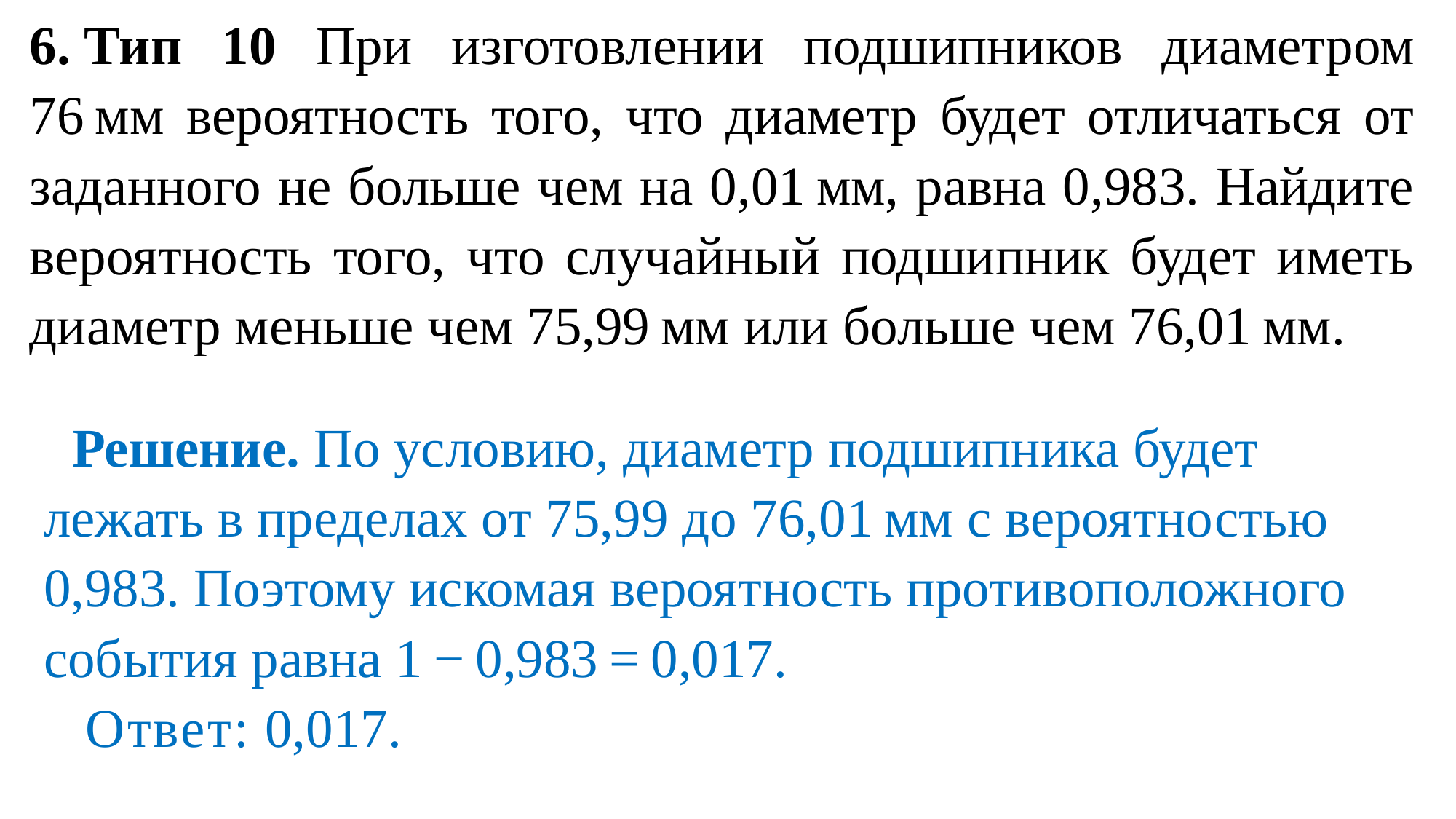

6. Тип 10 При изготовлении подшипников диаметром 76 мм вероятность того, что диаметр будет отличаться от заданного не больше чем на 0,01 мм, равна 0,983. Найдите вероятность того, что случайный подшипник будет иметь диаметр меньше чем 75,99 мм или больше чем 76,01 мм.
Решение. По условию, диаметр подшипника будет лежать в пределах от 75,99 до 76,01 мм с вероятностью 0,983. Поэтому искомая вероятность противоположного события равна 1 − 0,983 = 0,017.
 Ответ: 0,017.